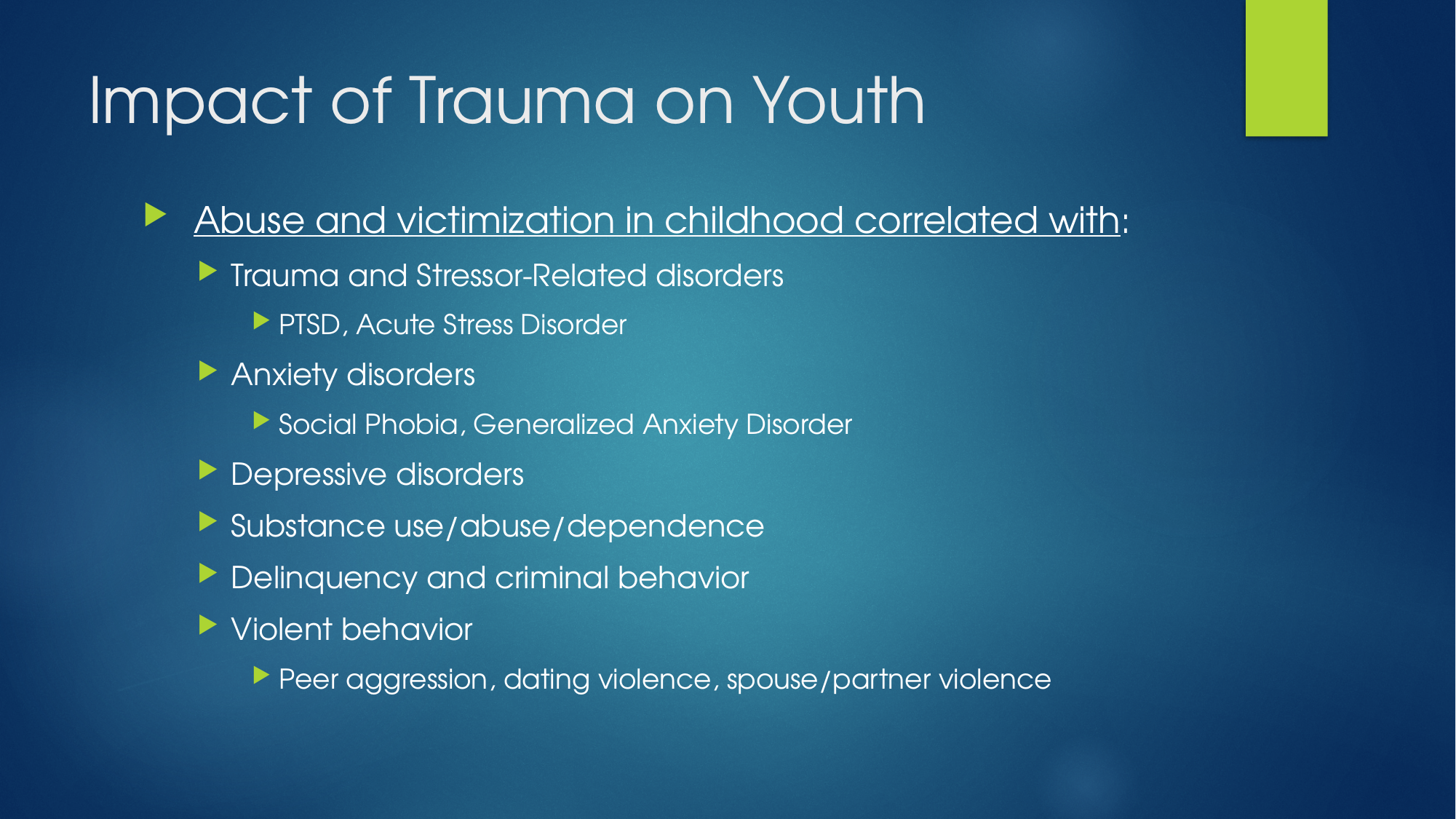

# Impact of Trauma on Youth
 Abuse and victimization in childhood correlated with:
Trauma and Stressor-Related disorders
PTSD, Acute Stress Disorder
Anxiety disorders
Social Phobia, Generalized Anxiety Disorder
Depressive disorders
Substance use/abuse/dependence
Delinquency and criminal behavior
Violent behavior
Peer aggression, dating violence, spouse/partner violence